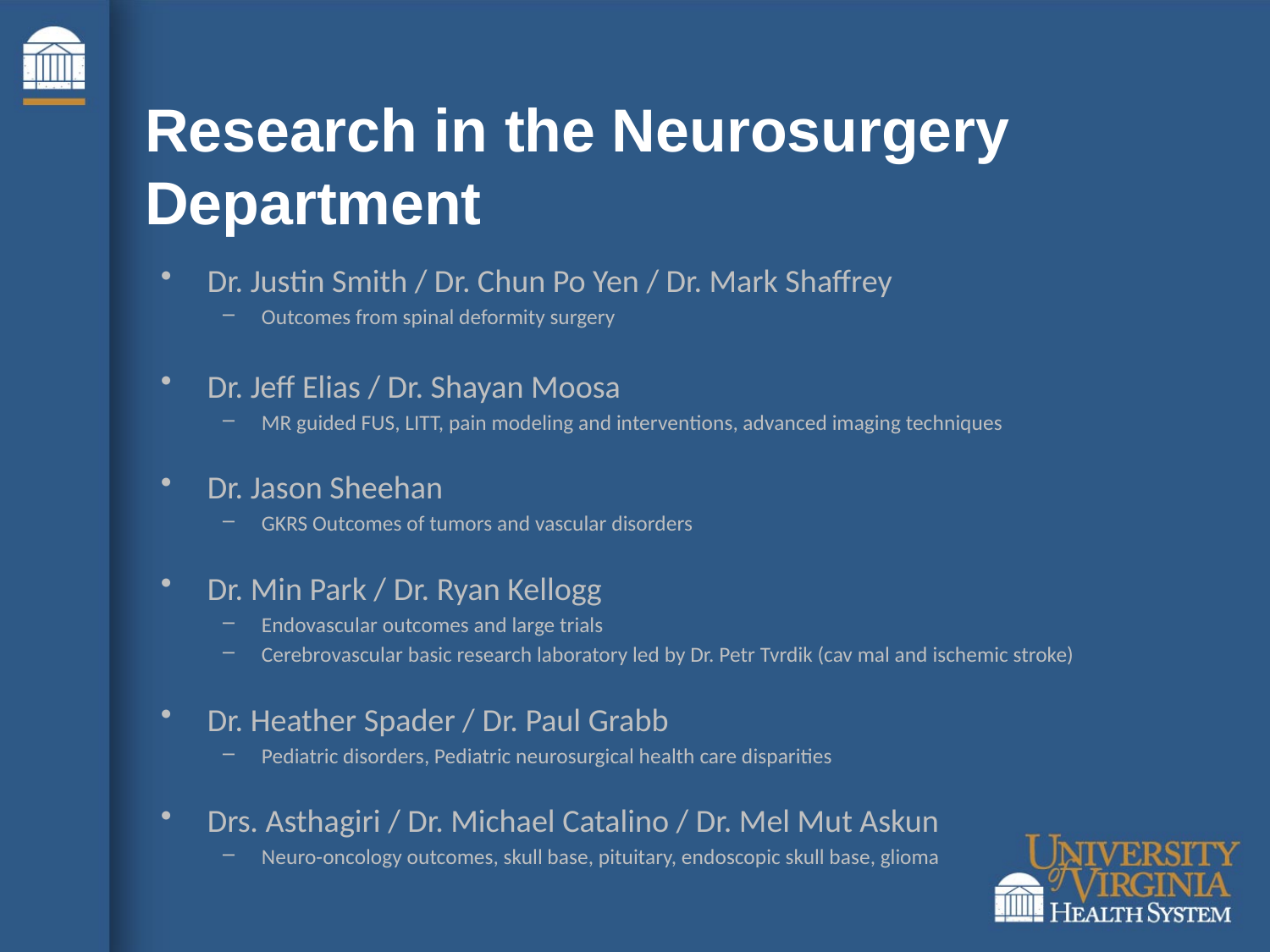

# Research in the Neurosurgery Department
Dr. Justin Smith / Dr. Chun Po Yen / Dr. Mark Shaffrey
Outcomes from spinal deformity surgery

Dr. Jeff Elias / Dr. Shayan Moosa
MR guided FUS, LITT, pain modeling and interventions, advanced imaging techniques
Dr. Jason Sheehan
GKRS Outcomes of tumors and vascular disorders
Dr. Min Park / Dr. Ryan Kellogg
Endovascular outcomes and large trials
Cerebrovascular basic research laboratory led by Dr. Petr Tvrdik (cav mal and ischemic stroke)
Dr. Heather Spader / Dr. Paul Grabb
Pediatric disorders, Pediatric neurosurgical health care disparities
Drs. Asthagiri / Dr. Michael Catalino / Dr. Mel Mut Askun
Neuro-oncology outcomes, skull base, pituitary, endoscopic skull base, glioma